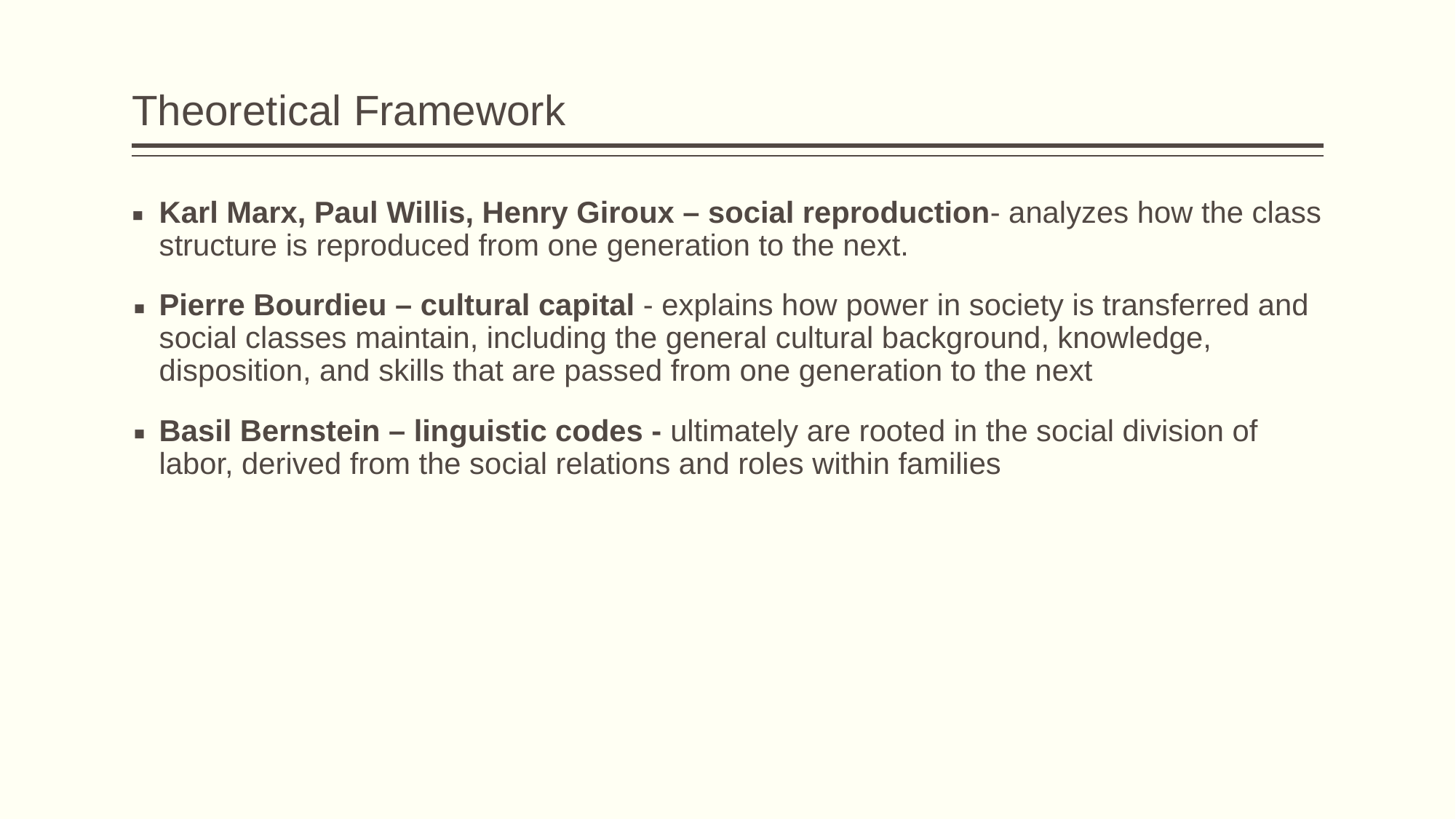

# Theoretical Framework
Karl Marx, Paul Willis, Henry Giroux – social reproduction- analyzes how the class structure is reproduced from one generation to the next.
Pierre Bourdieu – cultural capital - explains how power in society is transferred and social classes maintain, including the general cultural background, knowledge, disposition, and skills that are passed from one generation to the next
Basil Bernstein – linguistic codes - ultimately are rooted in the social division of labor, derived from the social relations and roles within families